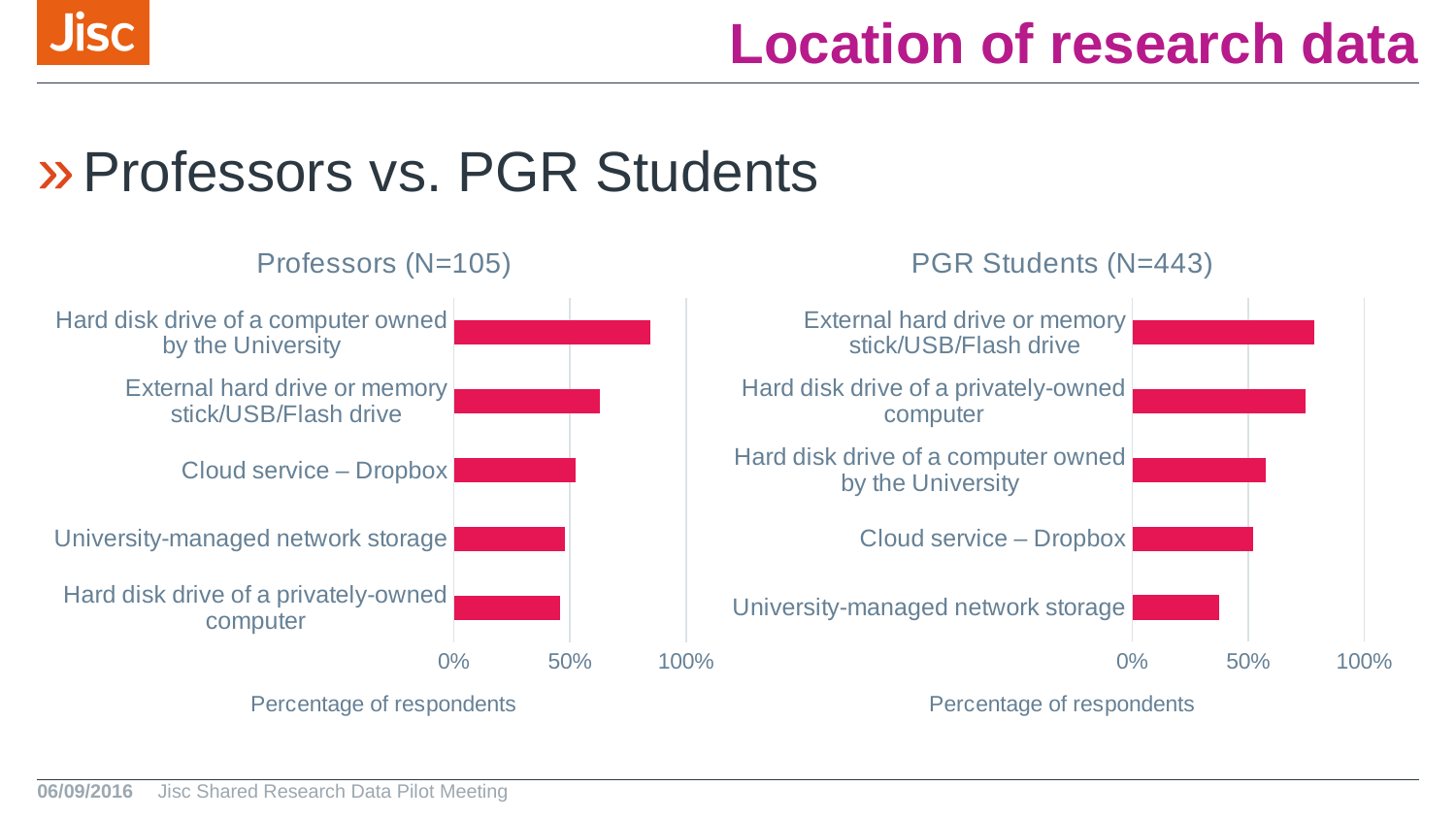

# Location of research data
Professors vs. PGR Students

### Chart: Professors (N=105)

| Category |  |
|---|---|
| Hard disk drive of a privately-owned computer | 0.45714285714285713 |
| University-managed network storage | 0.47619047619047616 |
| Cloud service – Dropbox | 0.5238095238095238 |
| External hard drive or memory stick/USB/Flash drive | 0.6285714285714286 |
| Hard disk drive of a computer owned by the University | 0.8476190476190477 |

### Chart: PGR Students (N=443)

| Category |  |
|---|---|
| University-managed network storage | 0.3724604966139955 |
| Cloud service – Dropbox | 0.5214446952595937 |
| Hard disk drive of a computer owned by the University | 0.5733634311512416 |
| Hard disk drive of a privately-owned computer | 0.7471783295711061 |
| External hard drive or memory stick/USB/Flash drive | 0.7832957110609481 |
06/09/2016
Jisc Shared Research Data Pilot Meeting